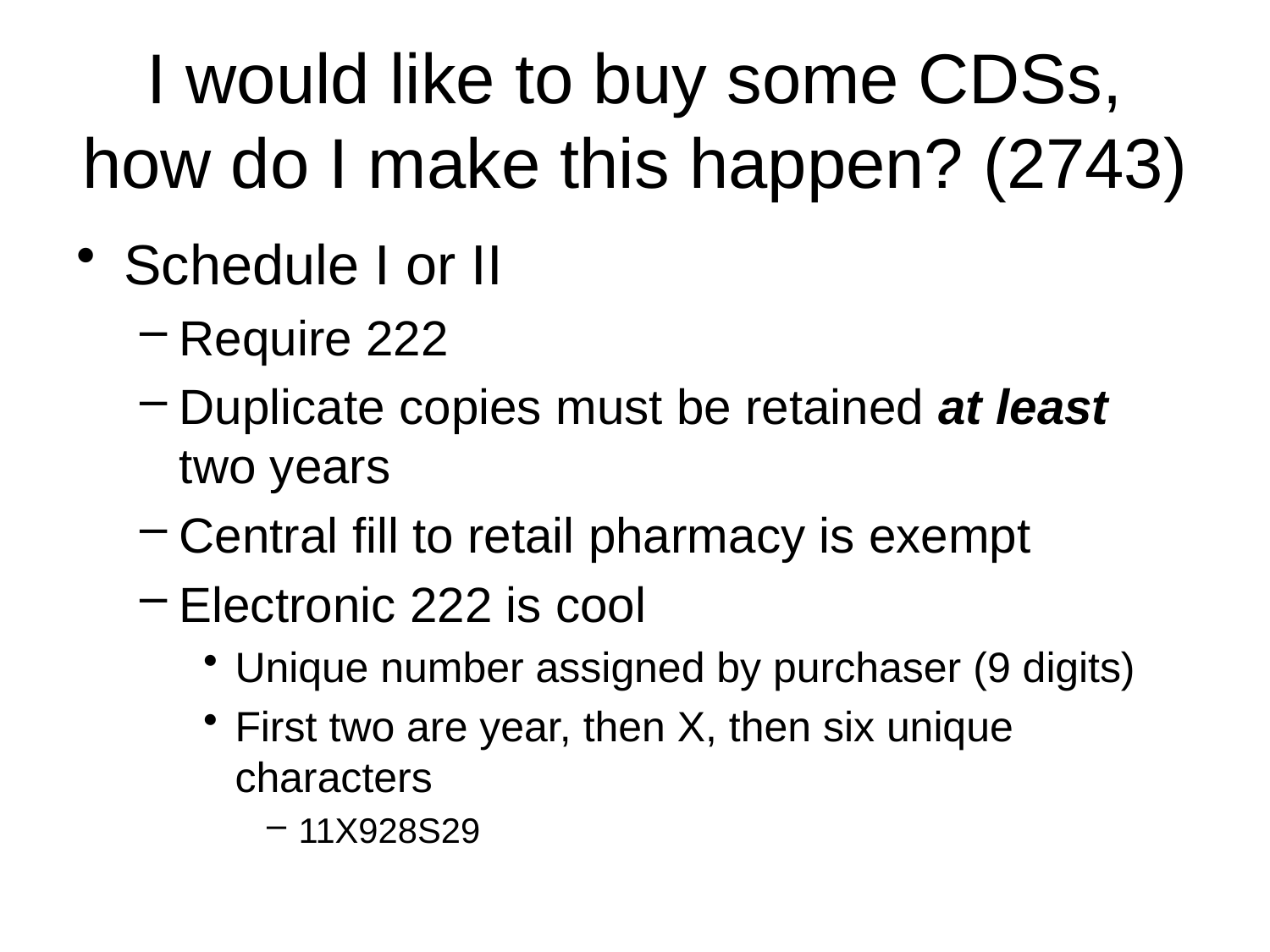

# I would like to buy some CDSs, how do I make this happen? (2743)
Schedule I or II
Require 222
Duplicate copies must be retained at least two years
Central fill to retail pharmacy is exempt
Electronic 222 is cool
Unique number assigned by purchaser (9 digits)
First two are year, then X, then six unique characters
11X928S29